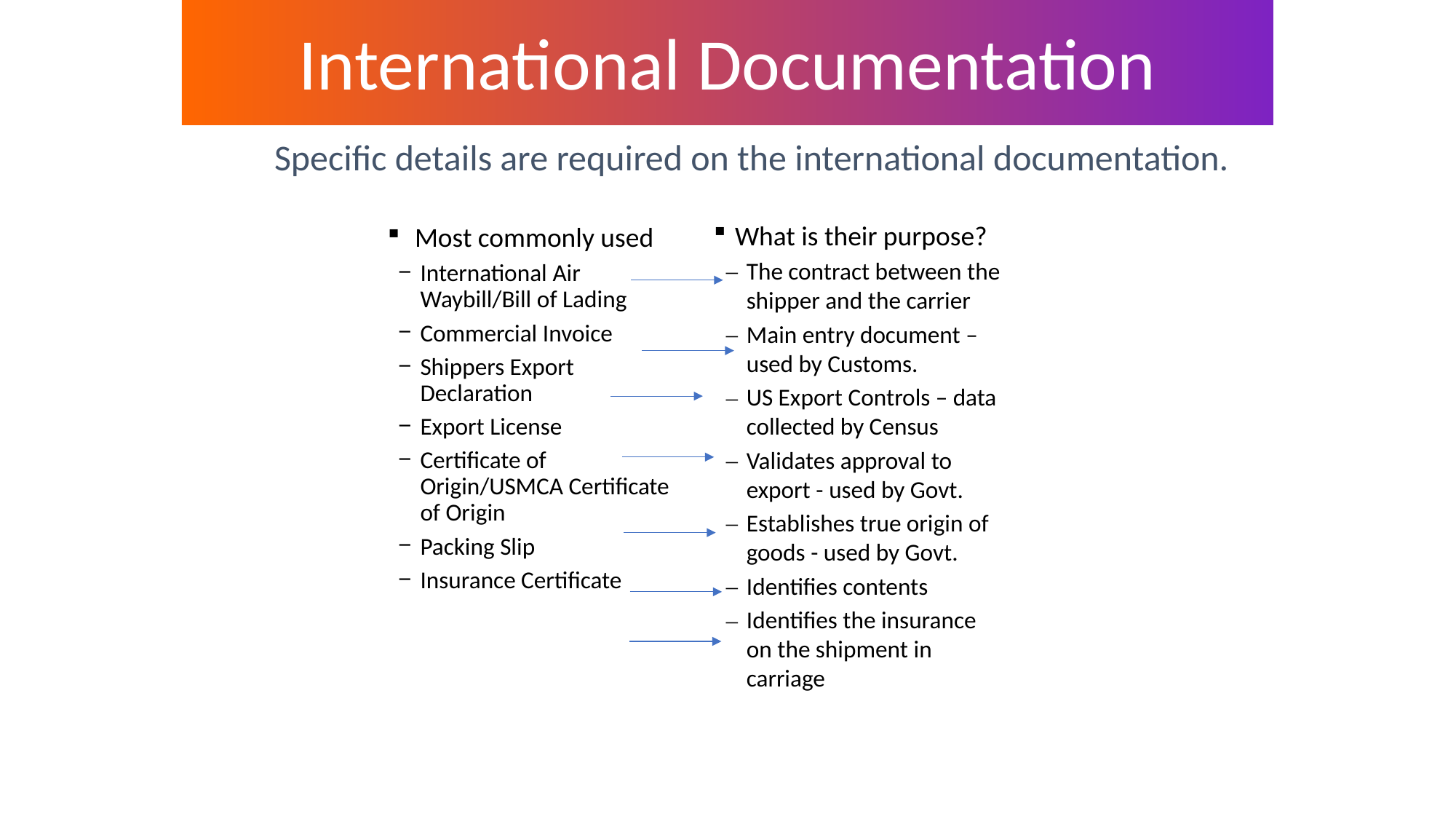

International Documentation
          Specific details are required on the international documentation.
What is their purpose?
The contract between the shipper and the carrier
Main entry document – used by Customs.
US Export Controls – data collected by Census
Validates approval to export - used by Govt.
Establishes true origin of goods - used by Govt.
Identifies contents
Identifies the insurance on the shipment in carriage
Most commonly used
International Air Waybill/Bill of Lading
Commercial Invoice
Shippers Export Declaration
Export License
Certificate of Origin/USMCA Certificate of Origin
Packing Slip
Insurance Certificate